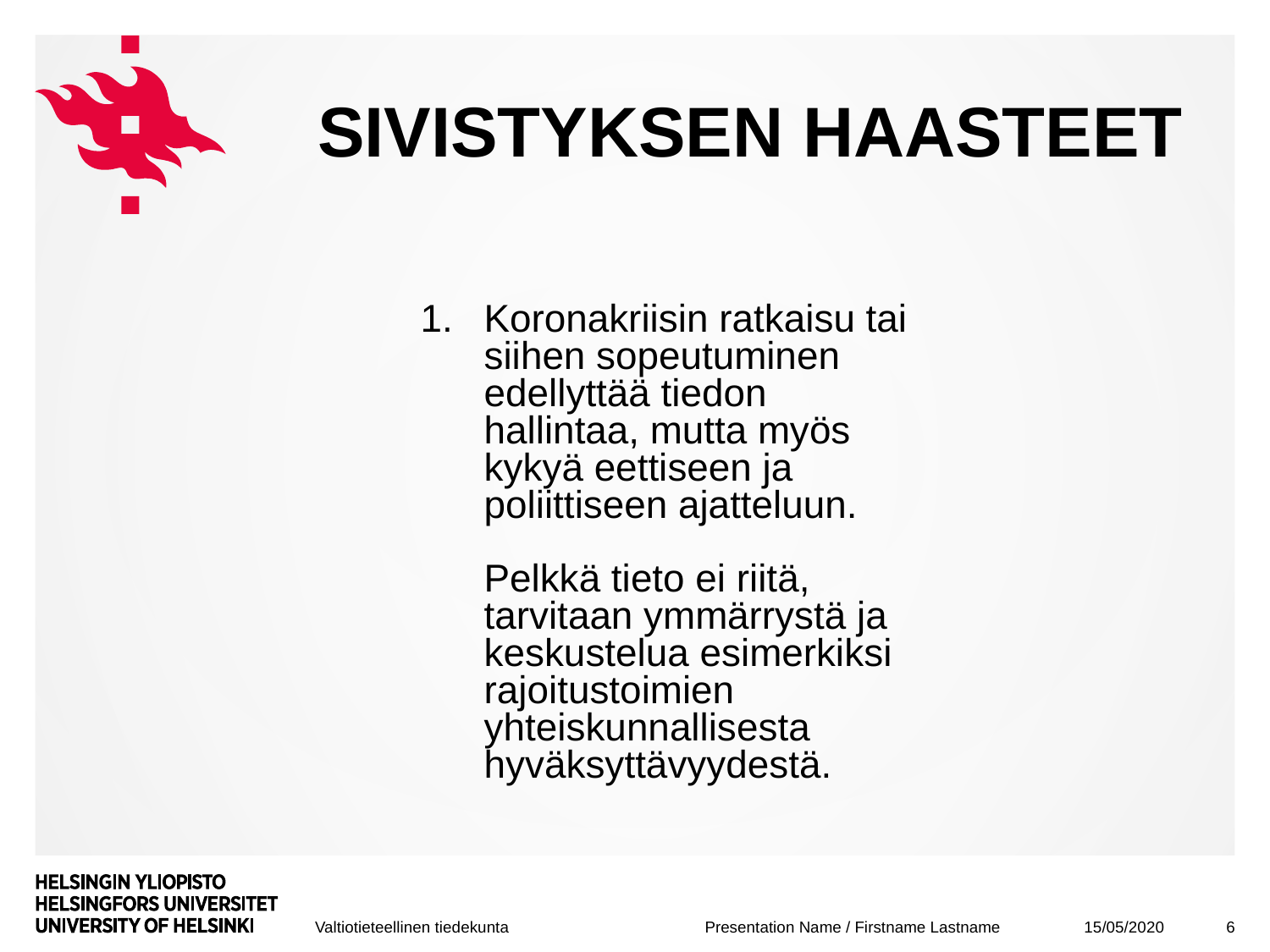

# Sivistyksen haasteet
Koronakriisin ratkaisu tai siihen sopeutuminen edellyttää tiedon hallintaa, mutta myös kykyä eettiseen ja poliittiseen ajatteluun.
Pelkkä tieto ei riitä, tarvitaan ymmärrystä ja keskustelua esimerkiksi rajoitustoimien yhteiskunnallisesta hyväksyttävyydestä.

15/05/2020
6
Presentation Name / Firstname Lastname